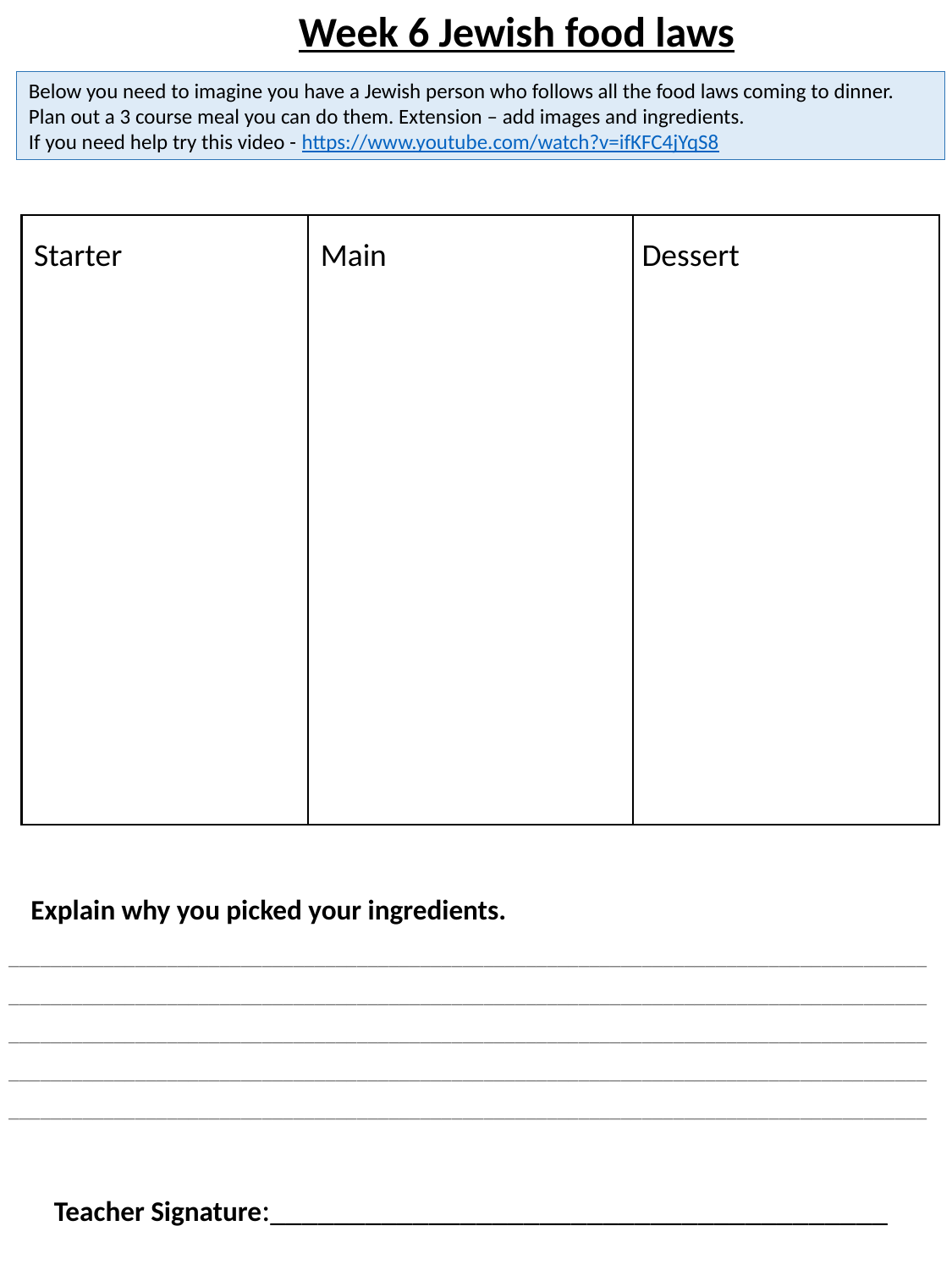

Week 6 Jewish food laws

Below you need to imagine you have a Jewish person who follows all the food laws coming to dinner.
Plan out a 3 course meal you can do them. Extension – add images and ingredients.
If you need help try this video - https://www.youtube.com/watch?v=ifKFC4jYqS8
Starter

Main

  Dessert

Explain why you picked your ingredients.
_______________________________________________________________________________________
_______________________________________________________________________________________
_______________________________________________________________________________________
_______________________________________________________________________________________
_______________________________________________________________________________________
Teacher Signature:_______________________________________